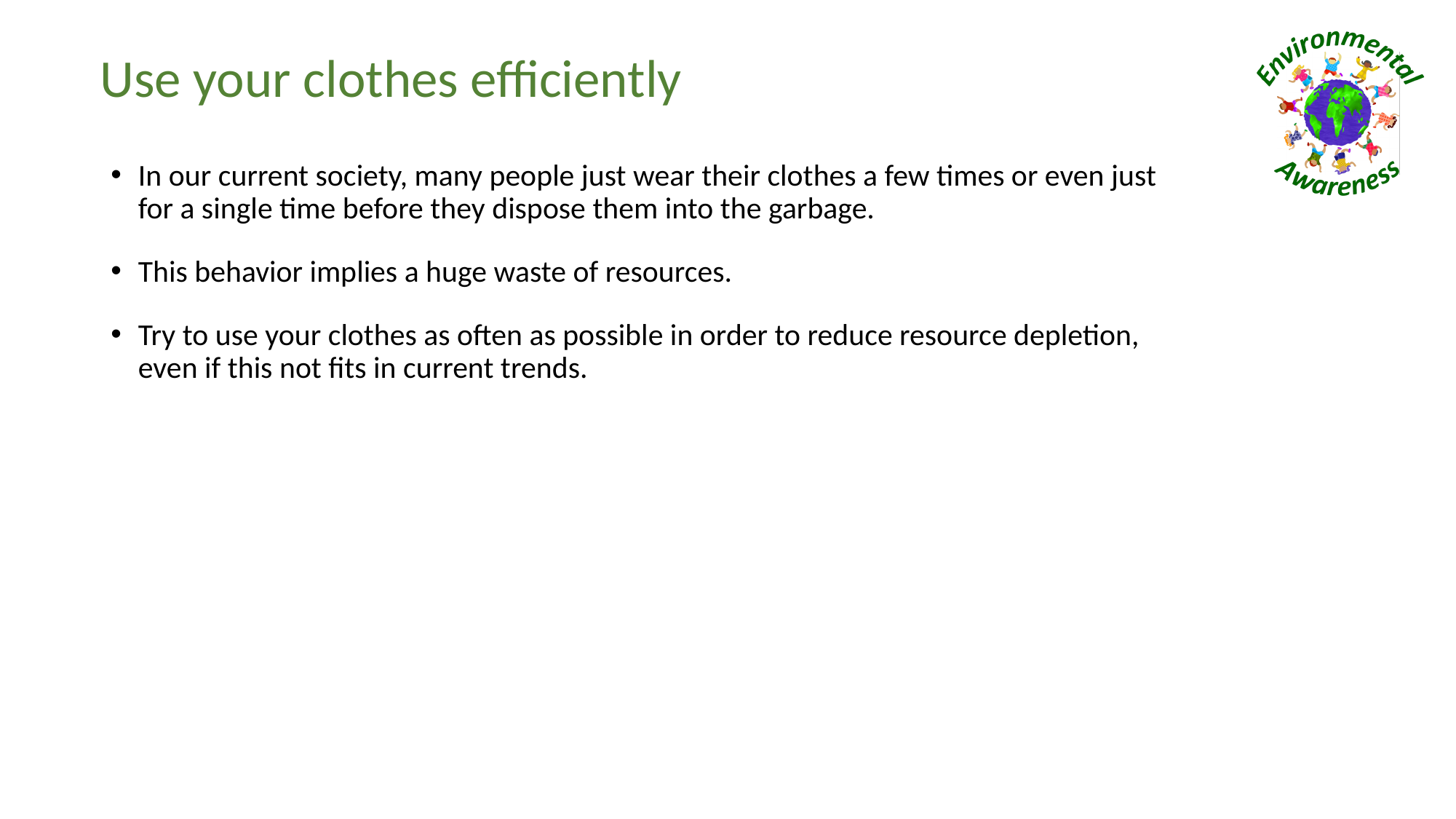

# Use your clothes efficiently
In our current society, many people just wear their clothes a few times or even just for a single time before they dispose them into the garbage.
This behavior implies a huge waste of resources.
Try to use your clothes as often as possible in order to reduce resource depletion, even if this not fits in current trends.